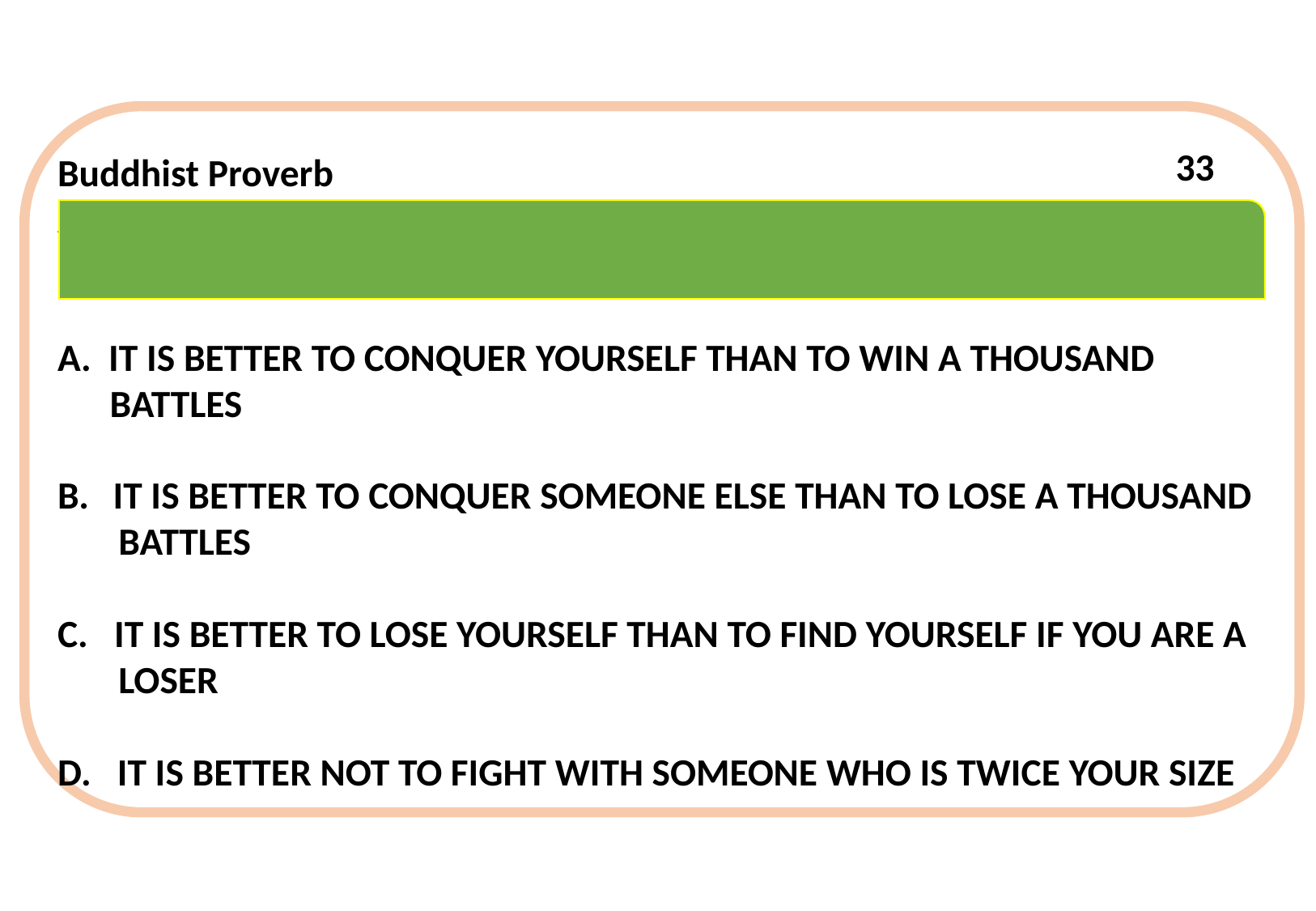

33
Buddhist Proverb
A.  Meaning: The most important battle we must win is inside of ourselves. Good decisions come from good qualities.

A.  IT IS BETTER TO CONQUER YOURSELF THAN TO WIN A THOUSAND
      BATTLES

IT IS BETTER TO CONQUER SOMEONE ELSE THAN TO LOSE A THOUSAND
       BATTLES

C.   IT IS BETTER TO LOSE YOURSELF THAN TO FIND YOURSELF IF YOU ARE A
       LOSER

D.   IT IS BETTER NOT TO FIGHT WITH SOMEONE WHO IS TWICE YOUR SIZE